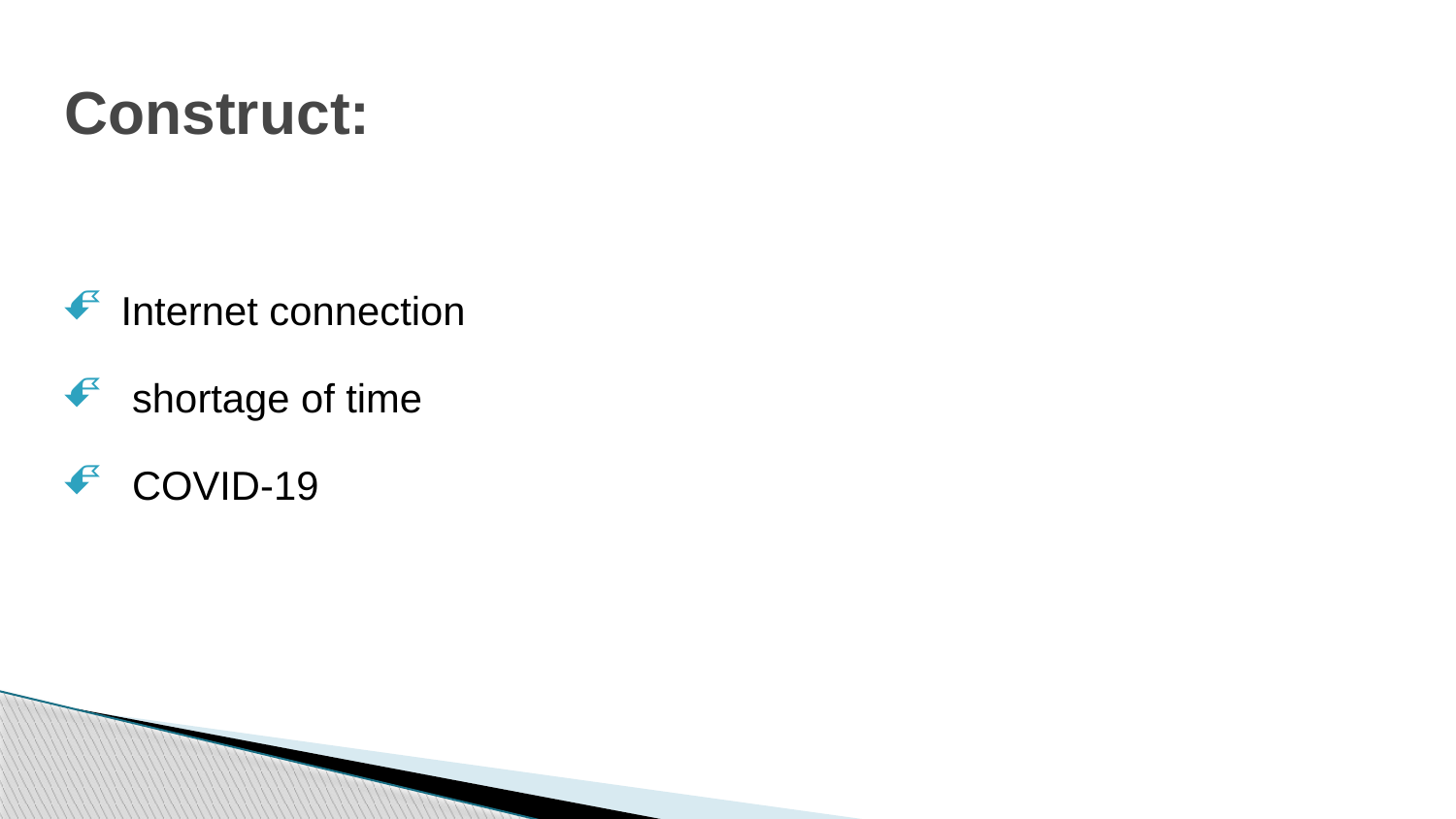

# Construct:

 Internet connection

  shortage of time

  COVID-19